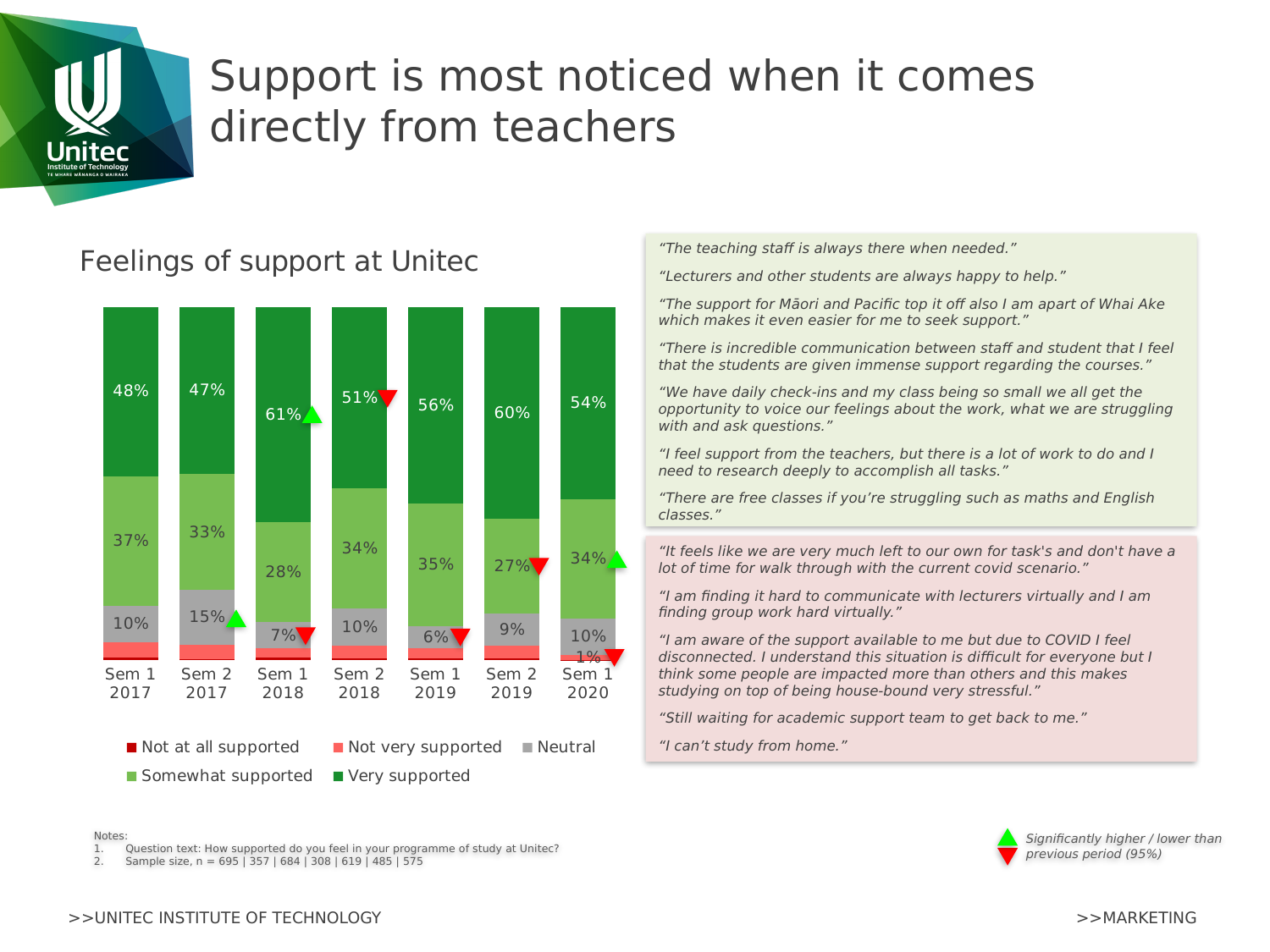

# Support is most noticed when it comes directly from teachers
“The teaching staff is always there when needed.”
“Lecturers and other students are always happy to help.”
“The support for Māori and Pacific top it off also I am apart of Whai Ake which makes it even easier for me to seek support.”
“There is incredible communication between staff and student that I feel that the students are given immense support regarding the courses.”
“We have daily check-ins and my class being so small we all get the opportunity to voice our feelings about the work, what we are struggling with and ask questions.”
“I feel support from the teachers, but there is a lot of work to do and I need to research deeply to accomplish all tasks.”
“There are free classes if you’re struggling such as maths and English classes.”

### Chart: Feelings of support at Unitec

| Category | Not at all supported | Not very supported | Neutral | Somewhat supported | Very supported |
|---|---|---|---|---|---|
| Sem 1 2017 | 0.008633093525179856 | 0.04172661870503598 | 0.10359712230215827 | 0.36690647482014394 | 0.479136690647482 |
| Sem 2 2017 | 0.0028011204481792717 | 0.04201680672268908 | 0.15406162464985995 | 0.32773109243697474 | 0.47338935574229685 |
| Sem 1 2018 | 0.007309941520467835 | 0.02631578947368421 | 0.07456140350877193 | 0.2821637426900585 | 0.6096491228070176 |
| Sem 2 2018 | 0.006493506493506493 | 0.03571428571428571 | 0.10389610389610389 | 0.3409090909090909 | 0.512987012987013 |
| Sem 1 2019 | 0.006462035541195477 | 0.02746365105008077 | 0.0630048465266559 | 0.3473344103392569 | 0.555735056542811 |
| Sem 2 2019 | 0.006185567010309279 | 0.03505154639175258 | 0.09072164948453608 | 0.26804123711340205 | 0.6 |
| Sem 1 2020 | 0.0017391304347826085 | 0.013913043478260868 | 0.10260869565217391 | 0.3373913043478261 | 0.5443478260869565 |

“It feels like we are very much left to our own for task's and don't have a lot of time for walk through with the current covid scenario.”
“I am finding it hard to communicate with lecturers virtually and I am finding group work hard virtually.”
“I am aware of the support available to me but due to COVID I feel disconnected. I understand this situation is difficult for everyone but I think some people are impacted more than others and this makes studying on top of being house-bound very stressful.”
“Still waiting for academic support team to get back to me.”
“I can’t study from home.”

Notes:
Question text: How supported do you feel in your programme of study at Unitec?
Sample size, n = 695 | 357 | 684 | 308 | 619 | 485 | 575

Significantly higher / lower than previous period (95%)

>>MARKETING